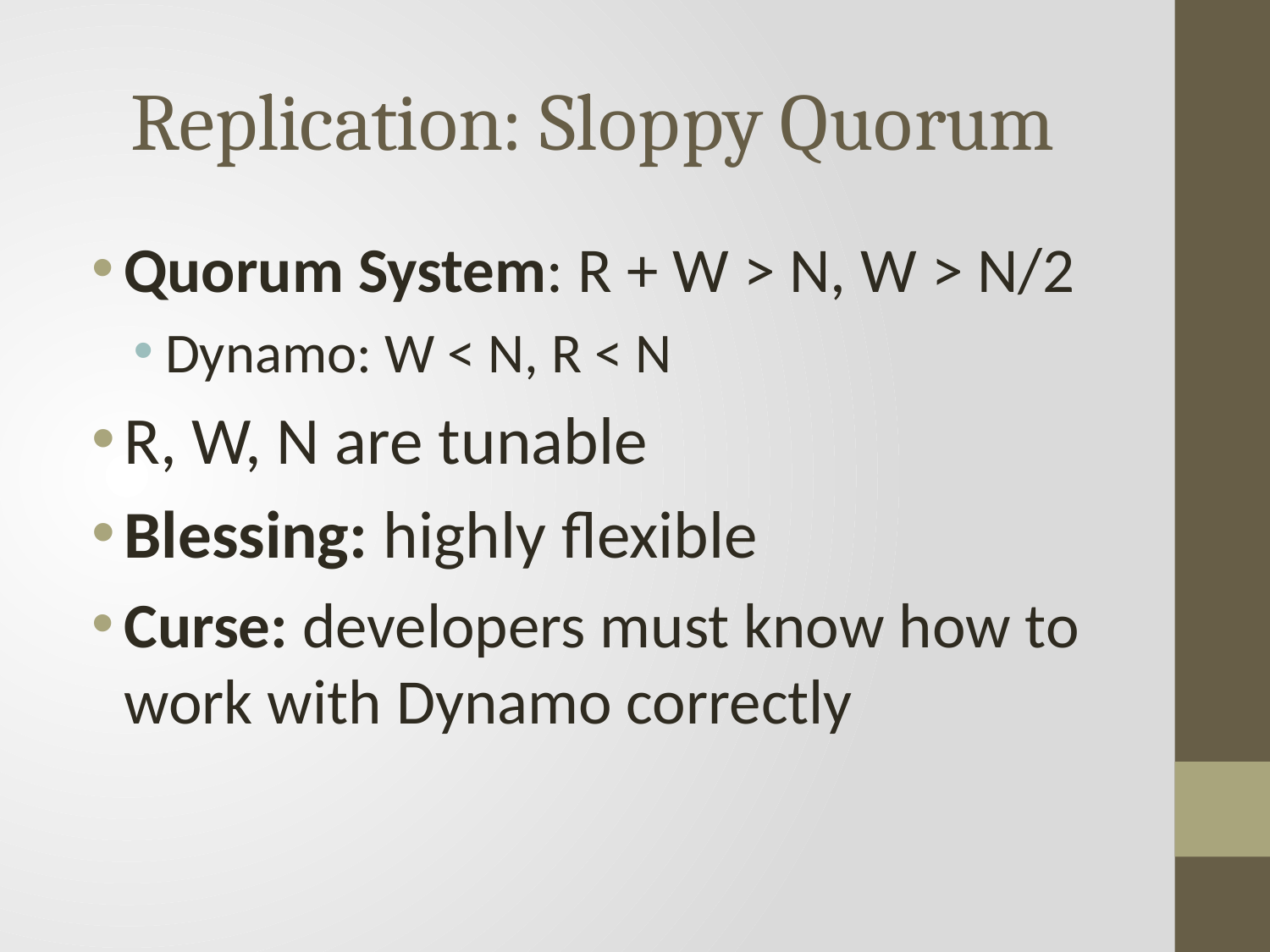

# Replication: Sloppy Quorum
Quorum System: R + W > N, W > N/2
Dynamo: W < N, R < N
R, W, N are tunable
Blessing: highly flexible
Curse: developers must know how to work with Dynamo correctly